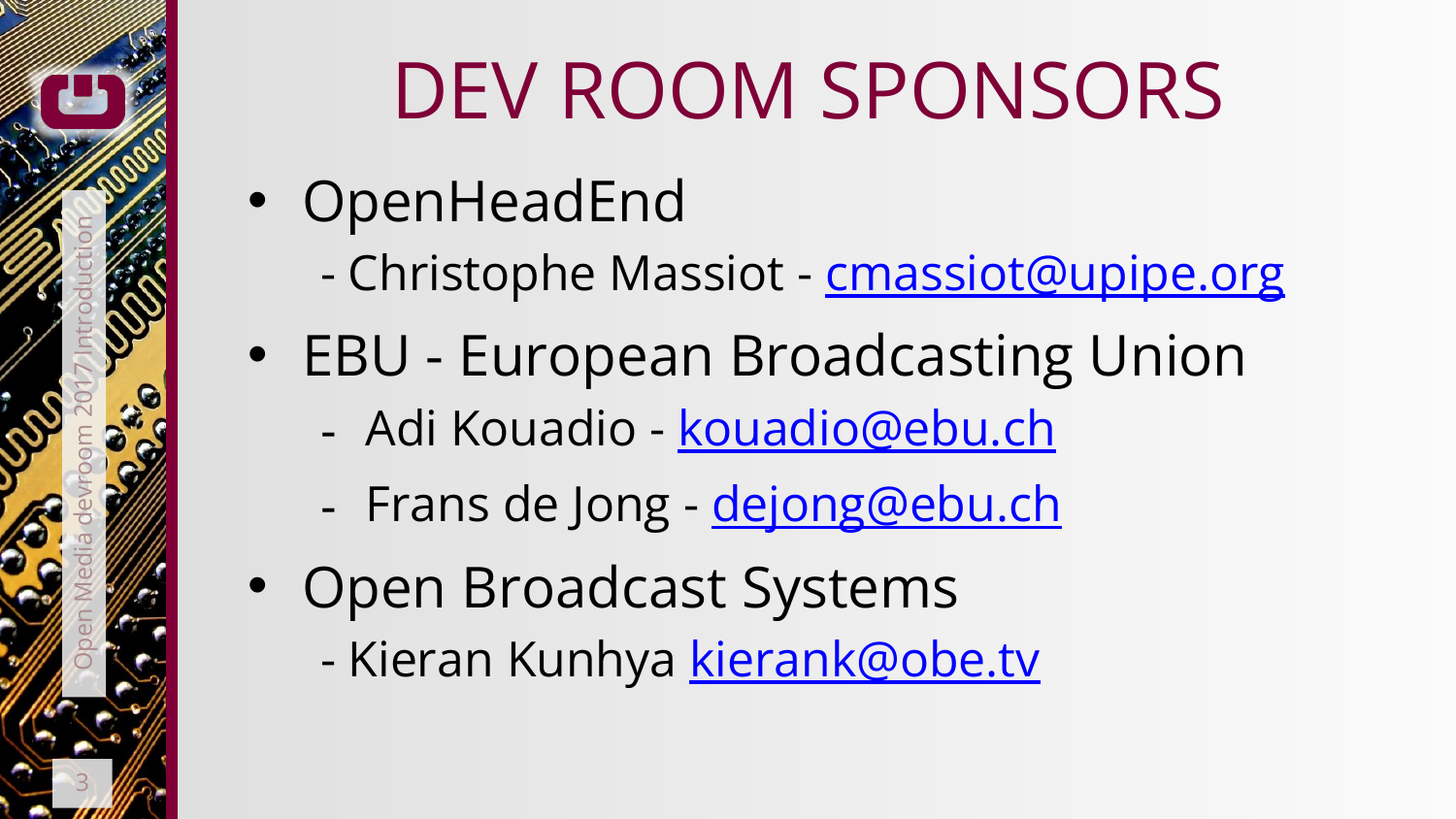

# DEV ROOM SPONSORS
OpenHeadEnd
- Christophe Massiot - cmassiot@upipe.org
EBU - European Broadcasting Union
Adi Kouadio - kouadio@ebu.ch
Frans de Jong - dejong@ebu.ch
Open Broadcast Systems
- Kieran Kunhya kierank@obe.tv

Open Media devroom 2017 Introduction
3